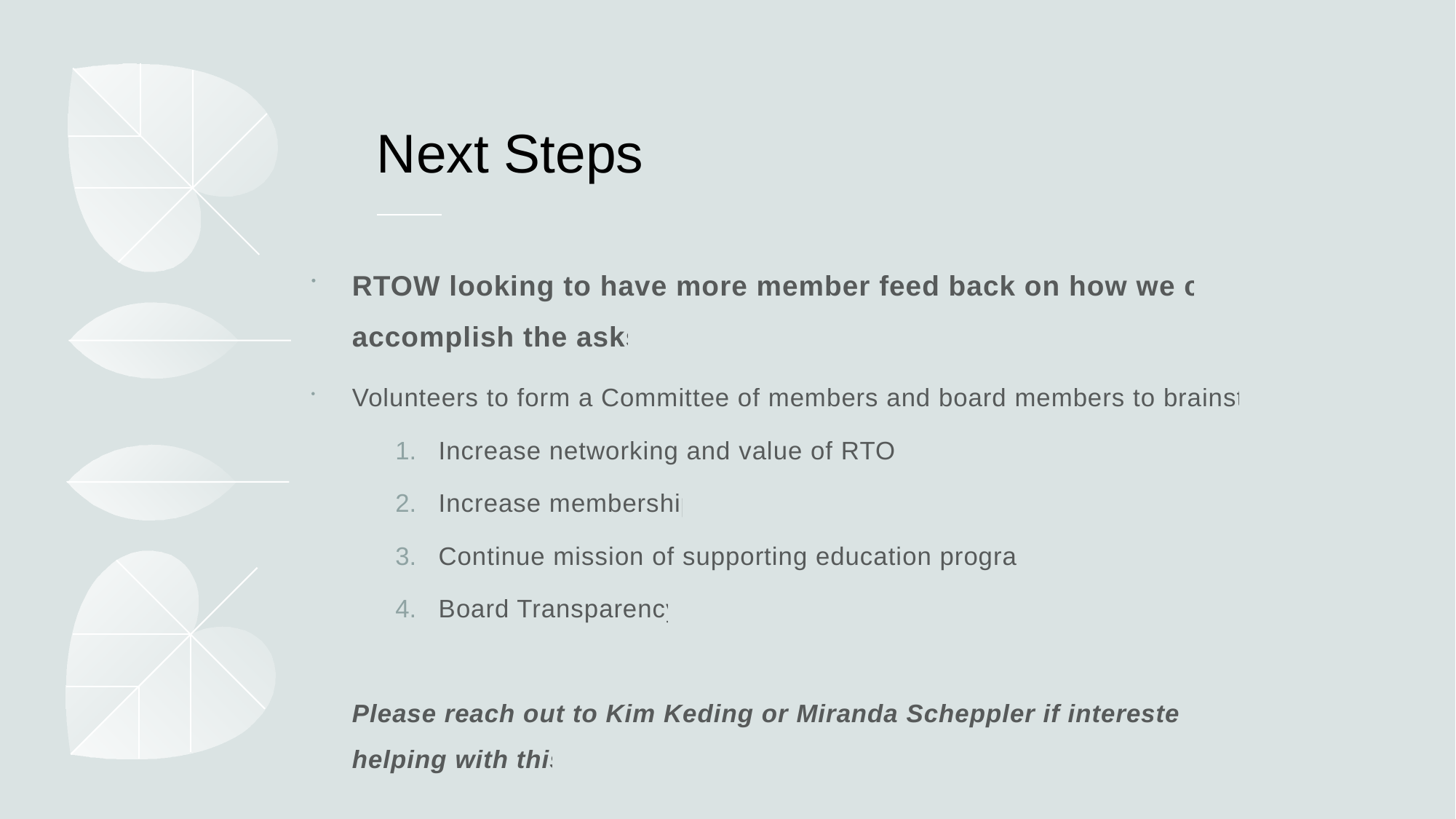

# Next Steps

RTOW looking to have more member feed back on how we can accomplish the asks
Volunteers to form a Committee of members and board members to brainstorm
Increase networking and value of RTOW
Increase membership
Continue mission of supporting education programs
Board Transparency

Please reach out to Kim Keding or Miranda Scheppler if interested in helping with this